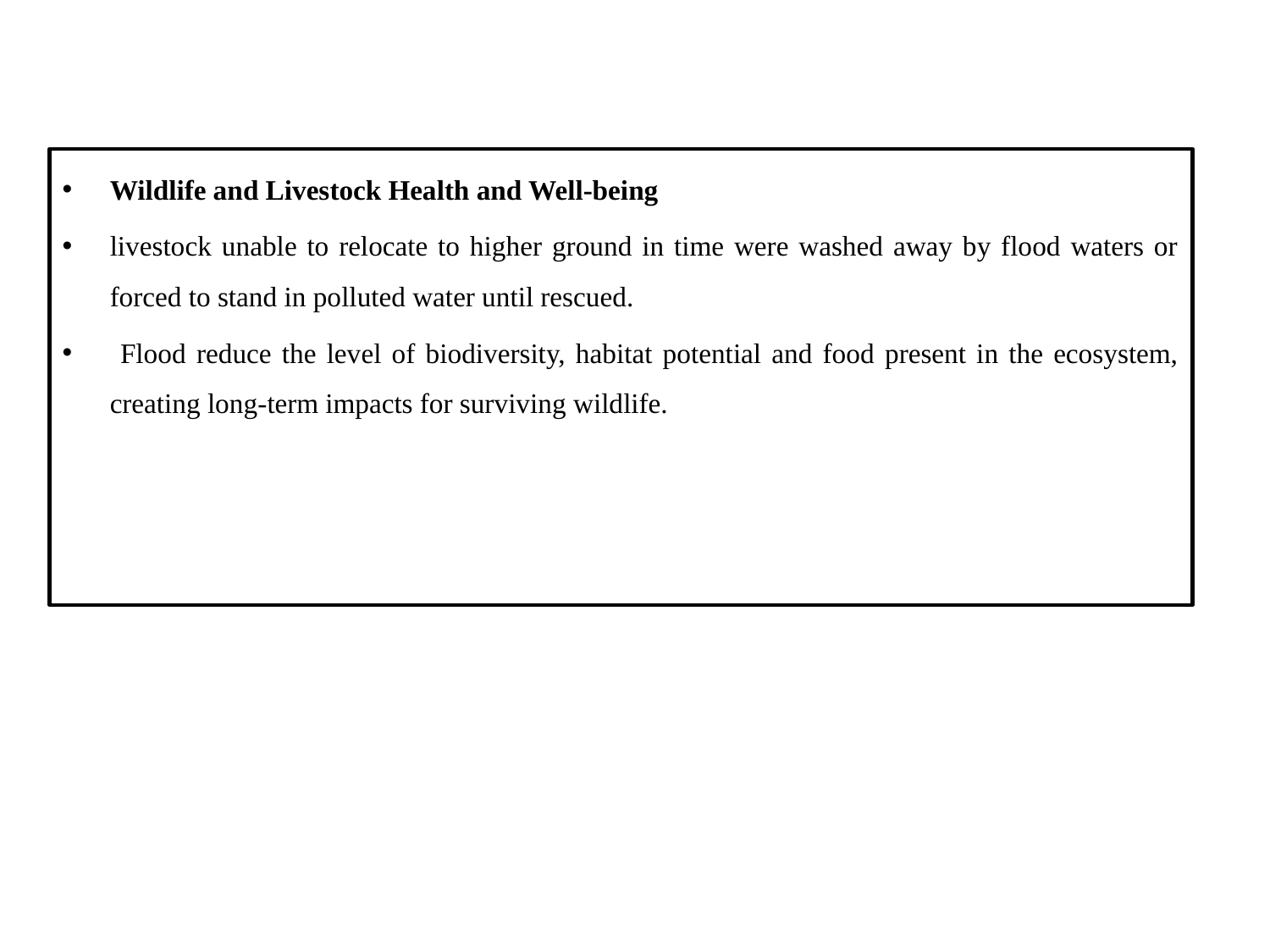

Wildlife and Livestock Health and Well-being
livestock unable to relocate to higher ground in time were washed away by flood waters or forced to stand in polluted water until rescued.
 Flood reduce the level of biodiversity, habitat potential and food present in the ecosystem, creating long-term impacts for surviving wildlife.